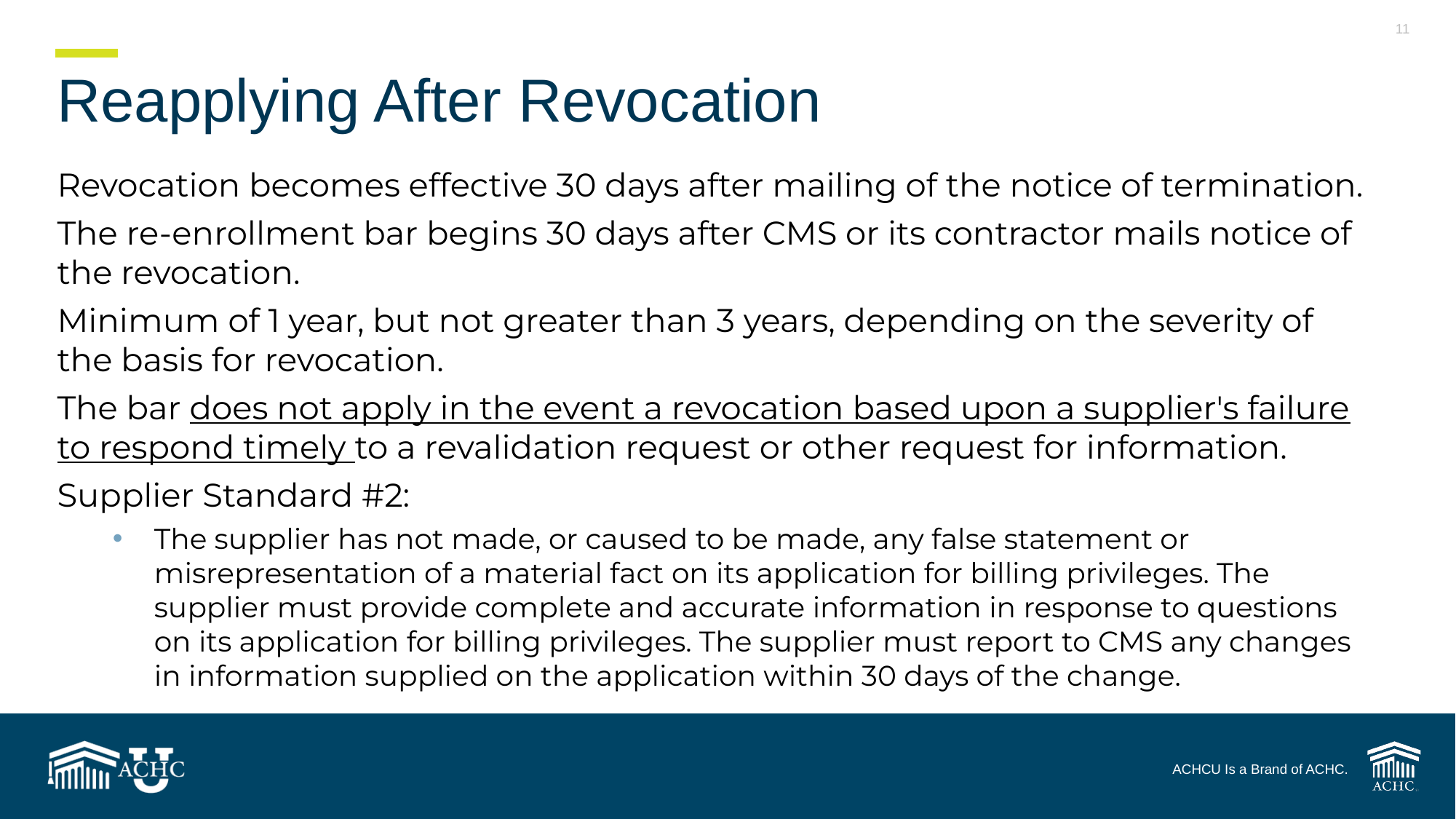

# Reapplying After Revocation
Revocation becomes effective 30 days after mailing of the notice of termination.
The re-enrollment bar begins 30 days after CMS or its contractor mails notice of the revocation.
Minimum of 1 year, but not greater than 3 years, depending on the severity of the basis for revocation.
The bar does not apply in the event a revocation based upon a supplier's failure to respond timely to a revalidation request or other request for information.
Supplier Standard #2:
The supplier has not made, or caused to be made, any false statement or misrepresentation of a material fact on its application for billing privileges. The supplier must provide complete and accurate information in response to questions on its application for billing privileges. The supplier must report to CMS any changes in information supplied on the application within 30 days of the change.